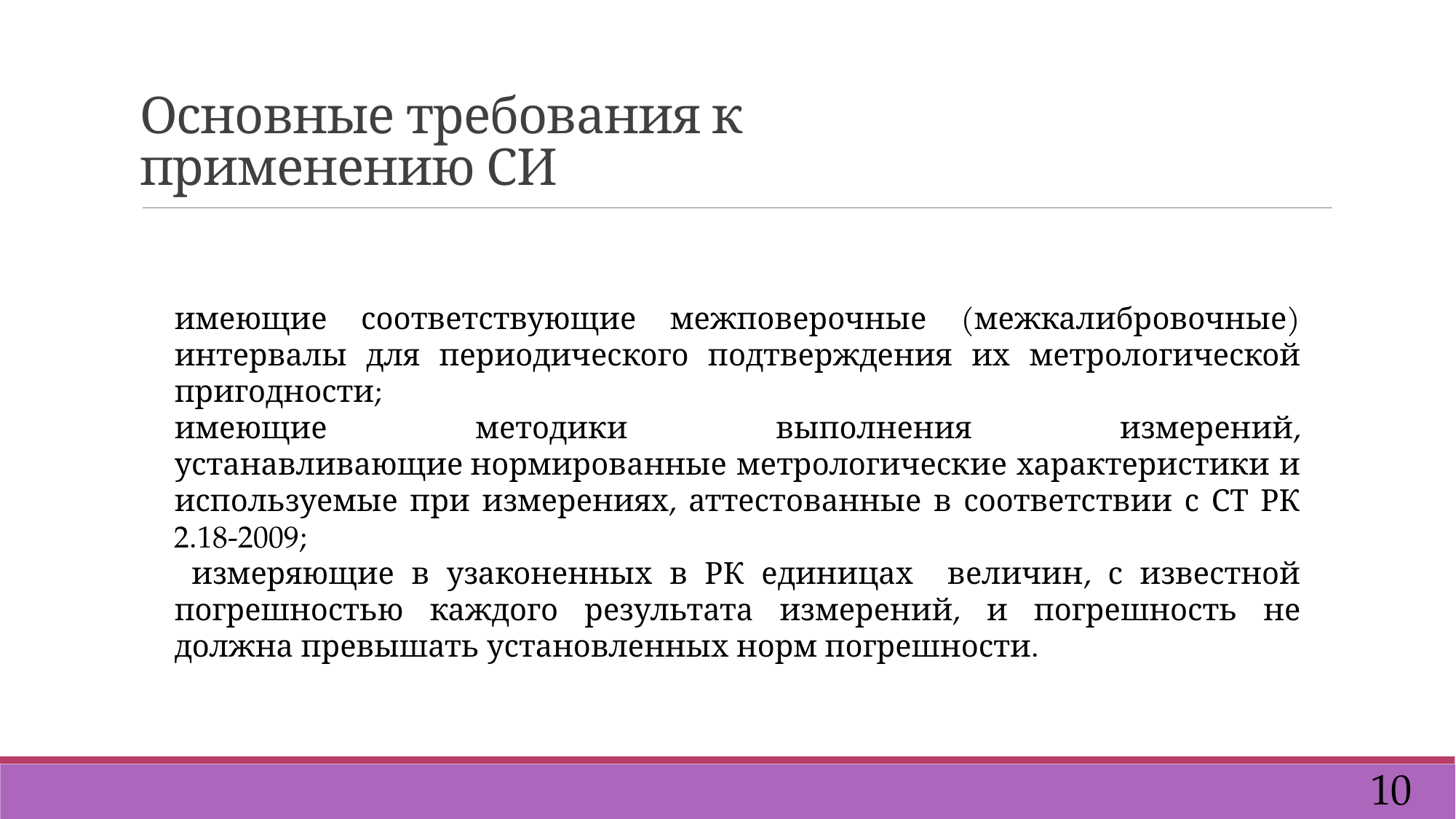

# Основные требования к применению СИ
имеющие соответствующие межповерочные (межкалибровочные) интервалы для периодического подтверждения их метрологической пригодности;
имеющие методики выполнения измерений, устанавливающие нормированные метрологические характеристики и используемые при измерениях, аттестованные в соответствии с СТ РК 2.18-2009;
 измеряющие в узаконенных в РК единицах  величин, с известной погрешностью каждого результата измерений, и погрешность не должна превышать установленных норм погрешности.
10